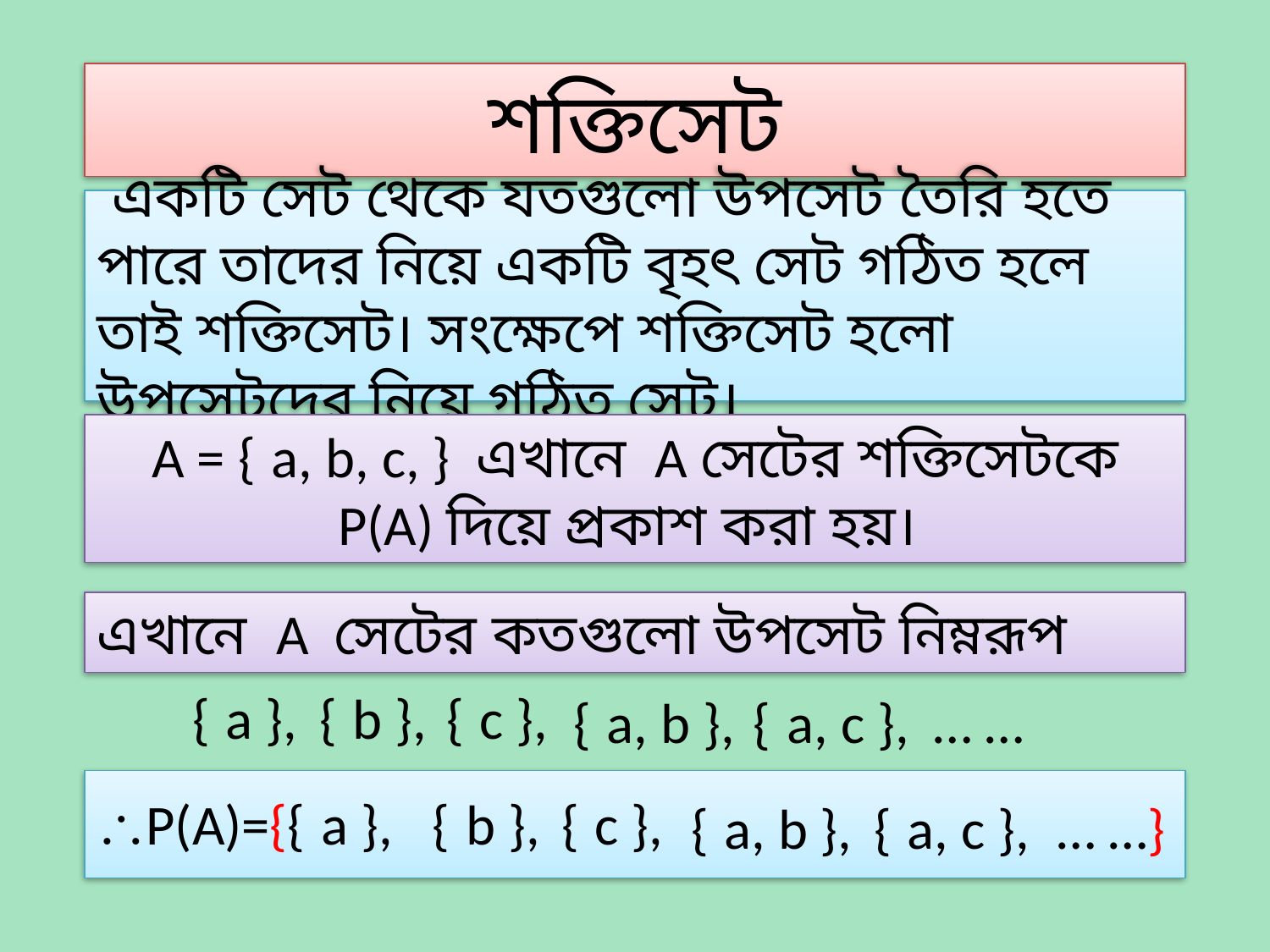

শক্তিসেট
 একটি সেট থেকে যতগুলো উপসেট তৈরি হতে পারে তাদের নিয়ে একটি বৃহৎ সেট গঠিত হলে তাই শক্তিসেট। সংক্ষেপে শক্তিসেট হলো উপসেটদের নিয়ে গঠিত সেট।
 A = { a, b, c, }  এখানে  A সেটের শক্তিসেটকে  P(A) দিয়ে প্রকাশ করা হয়।
এখানে  A  সেটের কতগুলো উপসেট নিম্নরূপ
{ c },
{ a },
{ b },
… …
{ a, b },
{ a, c },

{ c },
∴P(A)={{ a },
{ b },
… …}
{ a, b },
{ a, c },